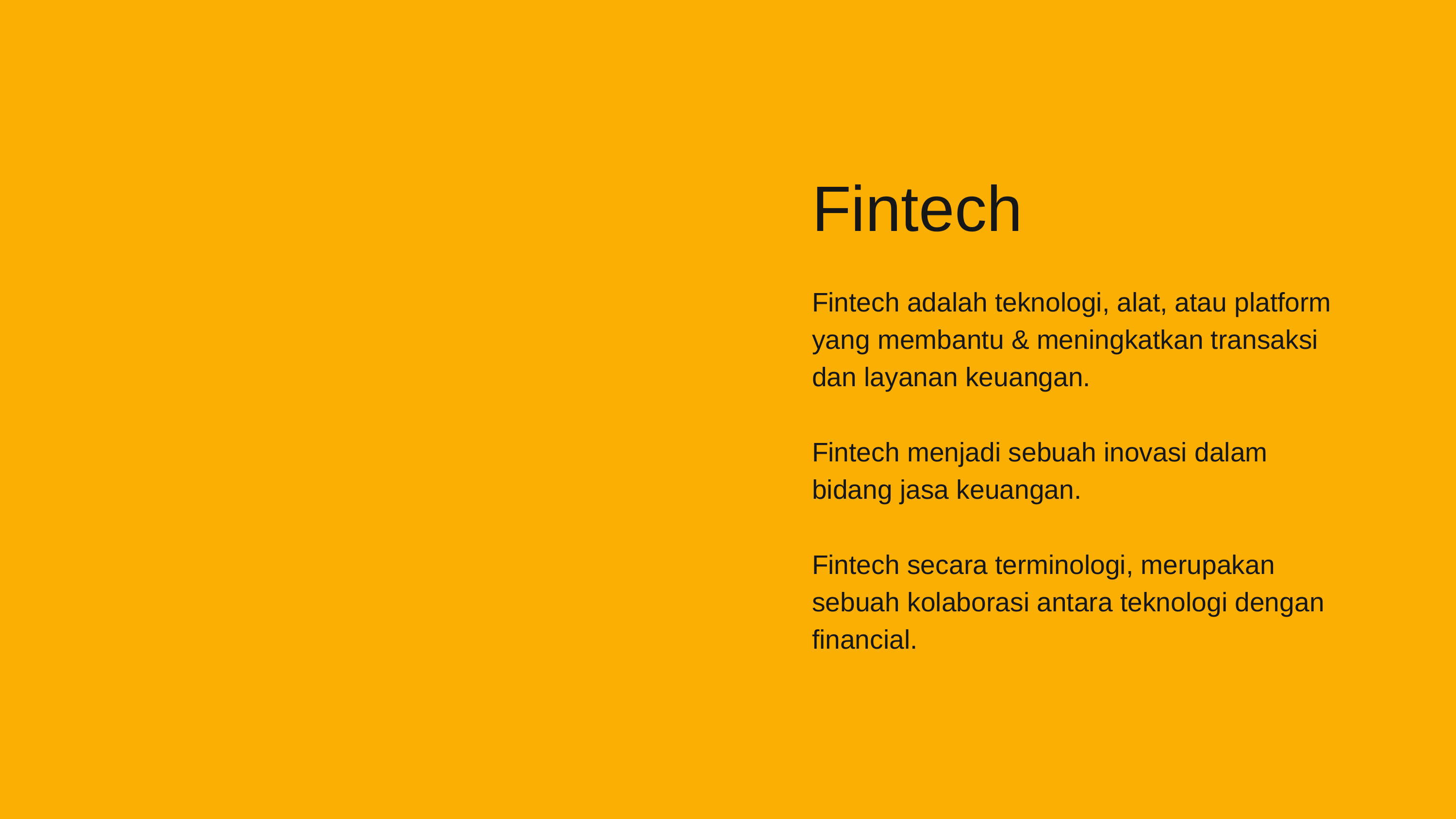

Fintech
Fintech adalah teknologi, alat, atau platform yang membantu & meningkatkan transaksi dan layanan keuangan.

Fintech menjadi sebuah inovasi dalam bidang jasa keuangan.

Fintech secara terminologi, merupakan sebuah kolaborasi antara teknologi dengan financial.